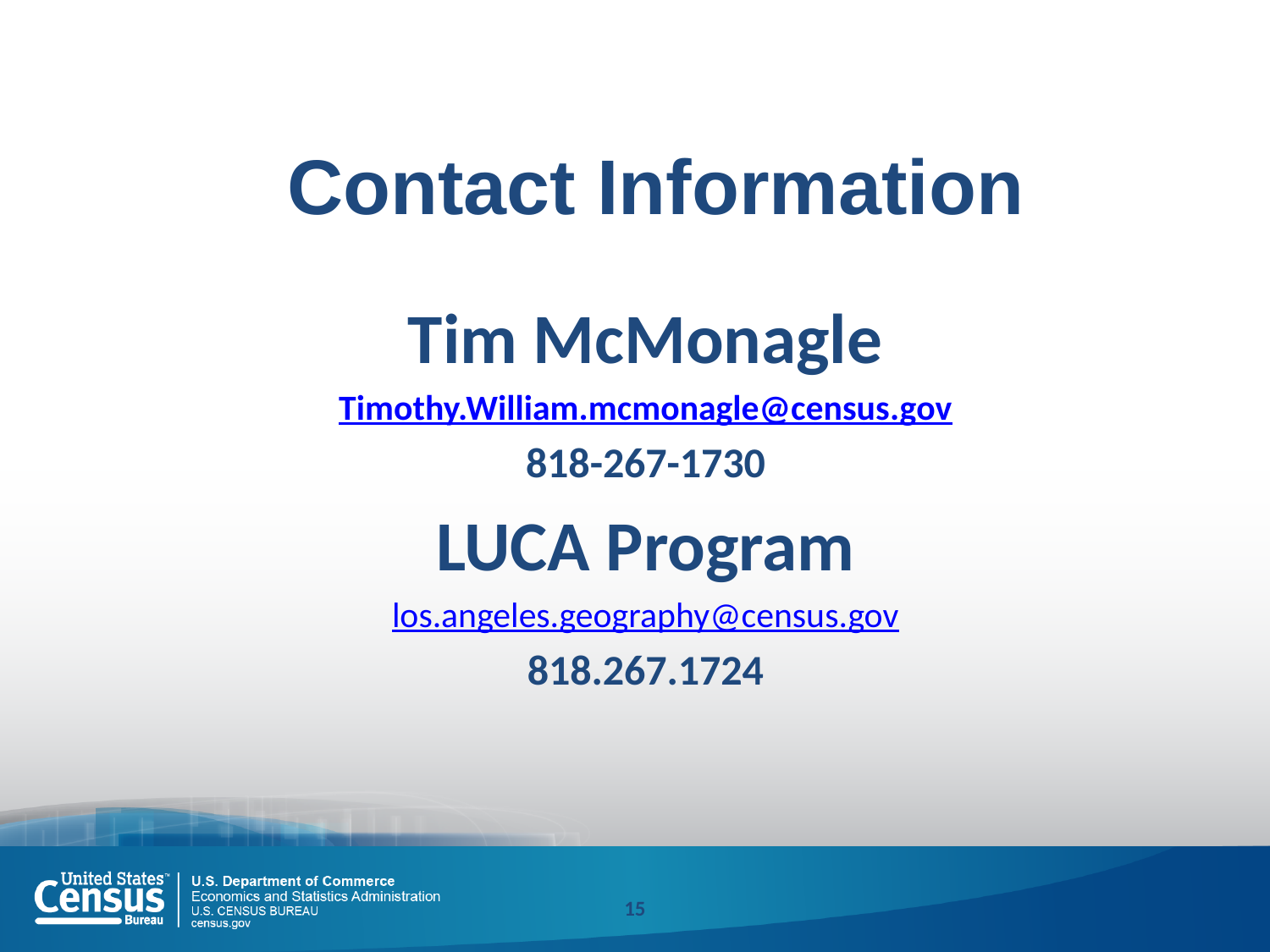

# Contact Information
Tim McMonagle
Timothy.William.mcmonagle@census.gov
818-267-1730
LUCA Program
los.angeles.geography@census.gov
818.267.1724

15